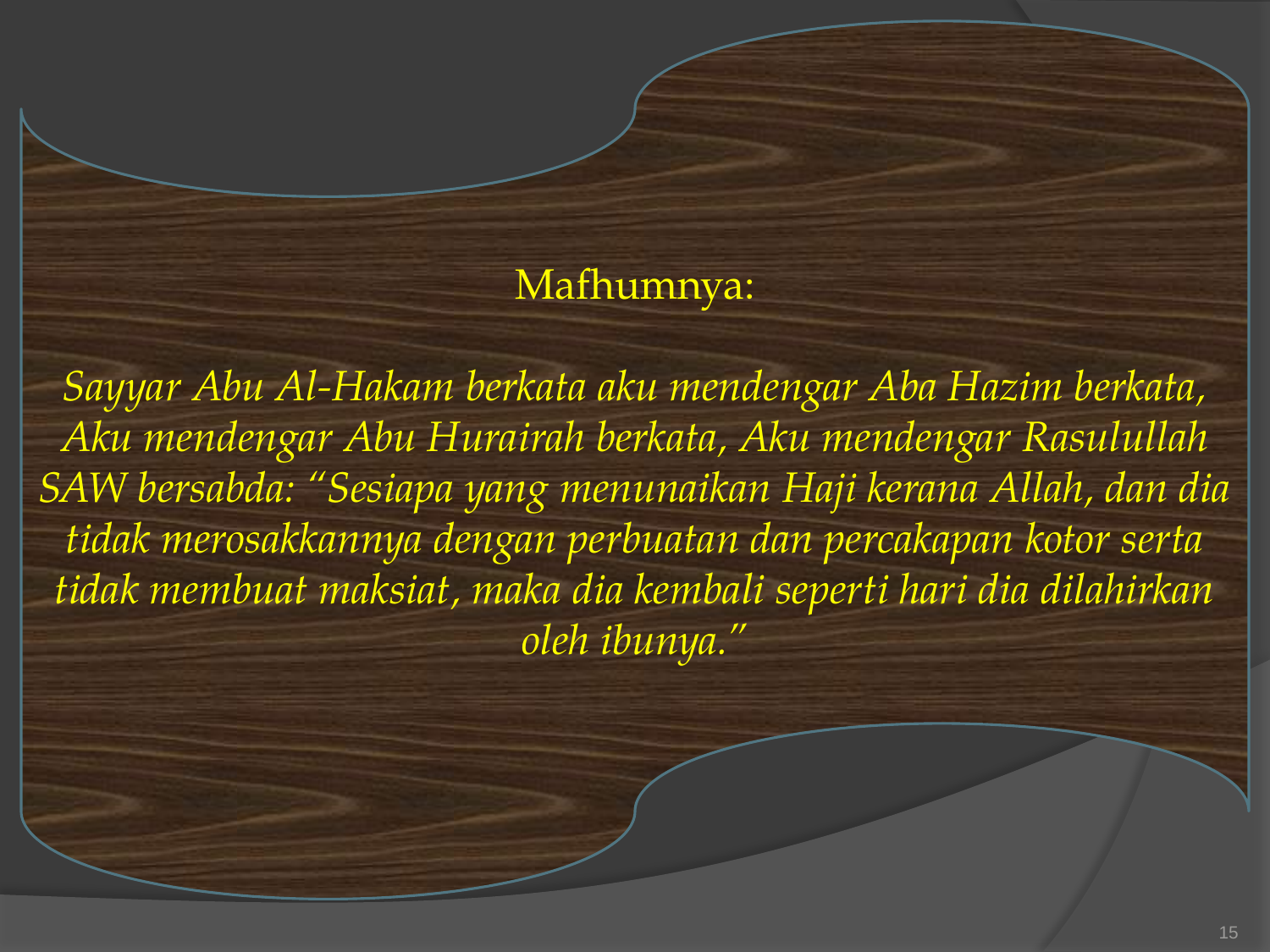

Mafhumnya:

Sayyar Abu Al-Hakam berkata aku mendengar Aba Hazim berkata, Aku mendengar Abu Hurairah berkata, Aku mendengar Rasulullah SAW bersabda: “Sesiapa yang menunaikan Haji kerana Allah, dan dia tidak merosakkannya dengan perbuatan dan percakapan kotor serta tidak membuat maksiat, maka dia kembali seperti hari dia dilahirkan oleh ibunya.”
15